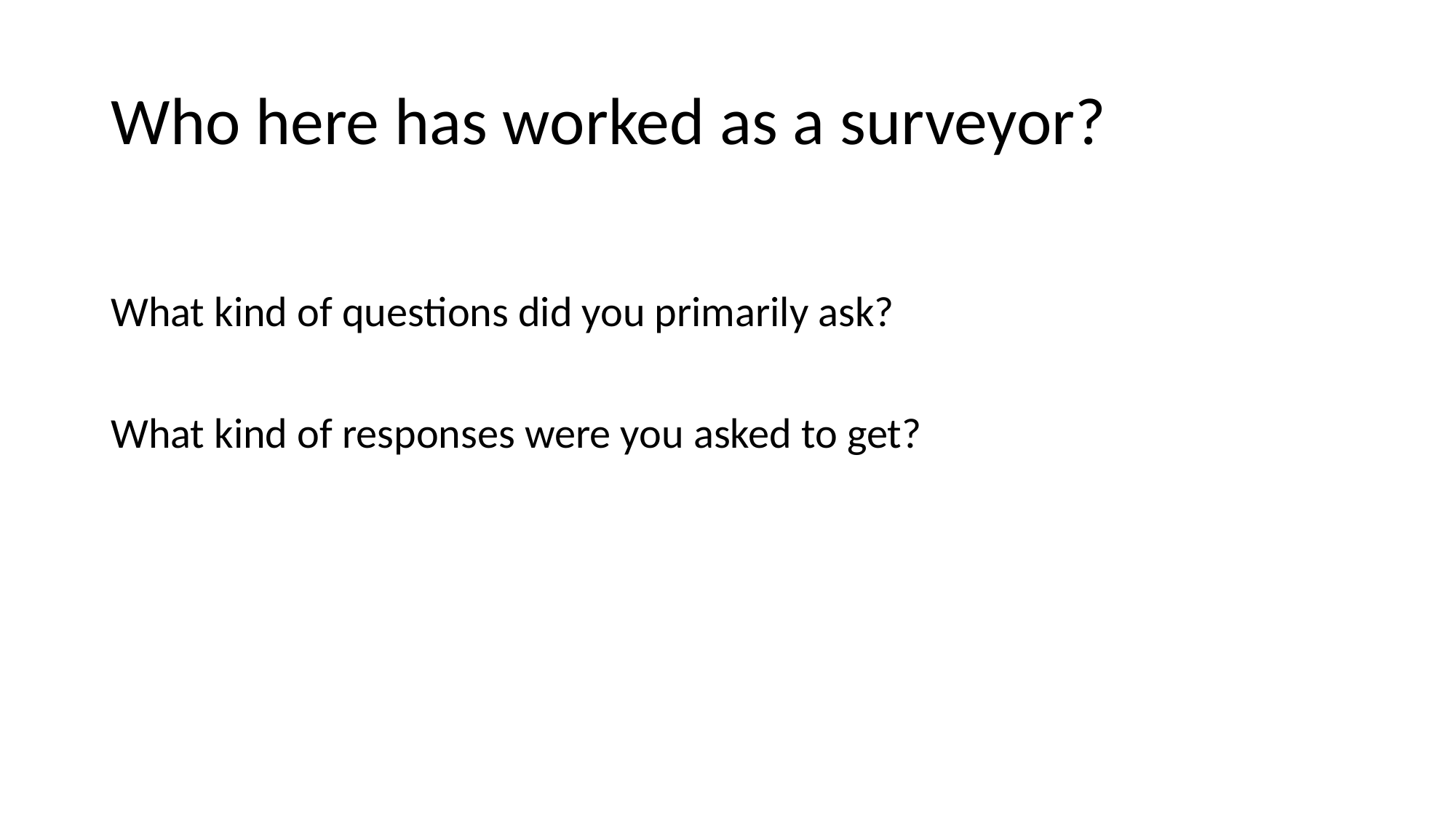

# Who here has worked as a surveyor?

What kind of questions did you primarily ask?

What kind of responses were you asked to get?